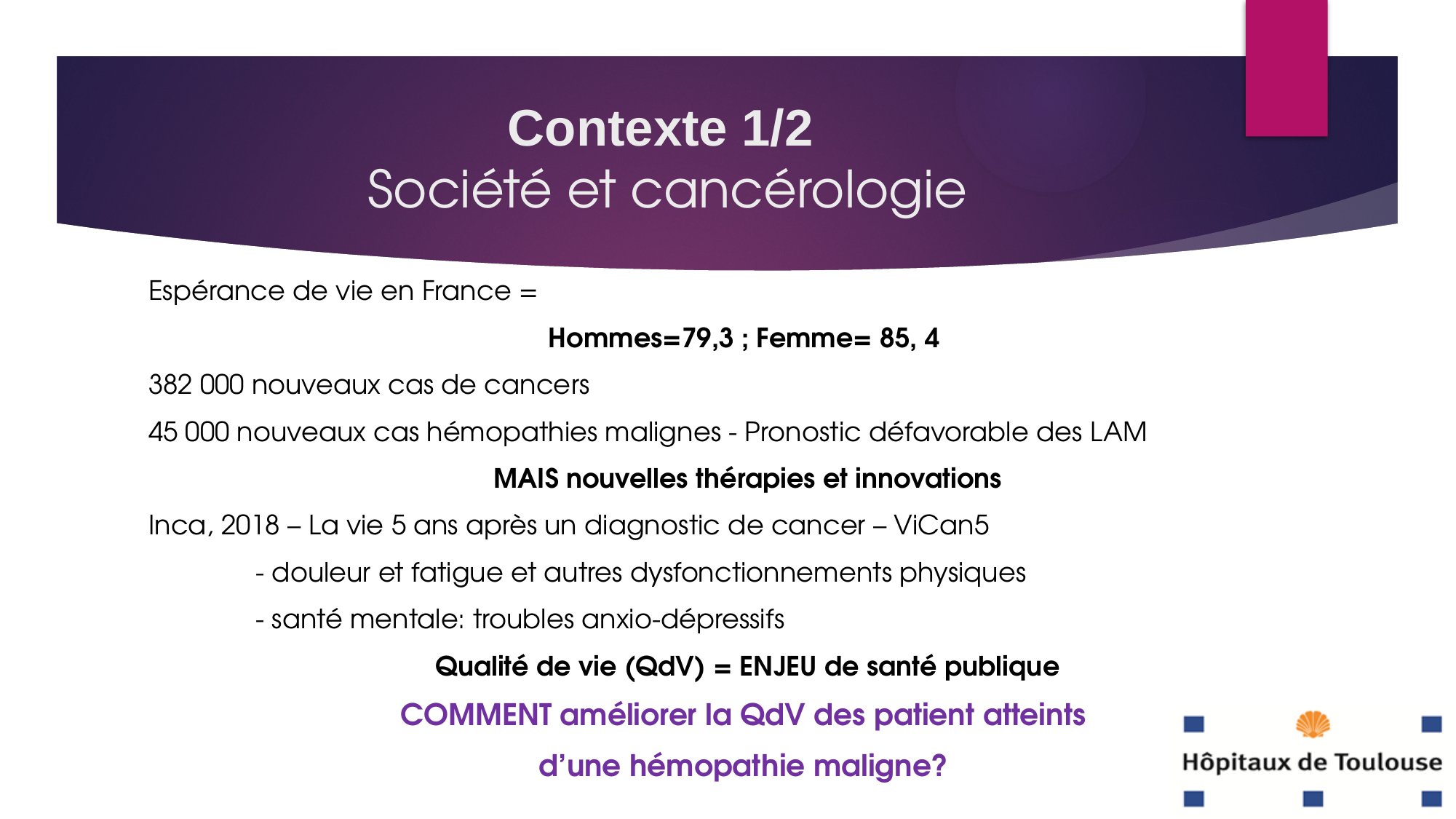

# Contexte 1/2 Société et cancérologie
Espérance de vie en France =
Hommes=79,3 ; Femme= 85, 4
382 000 nouveaux cas de cancers
45 000 nouveaux cas hémopathies malignes - Pronostic défavorable des LAM
MAIS nouvelles thérapies et innovations
Inca, 2018 – La vie 5 ans après un diagnostic de cancer – ViCan5
	- douleur et fatigue et autres dysfonctionnements physiques
	- santé mentale: troubles anxio-dépressifs
Qualité de vie (QdV) = ENJEU de santé publique
COMMENT améliorer la QdV des patient atteints
d’une hémopathie maligne?